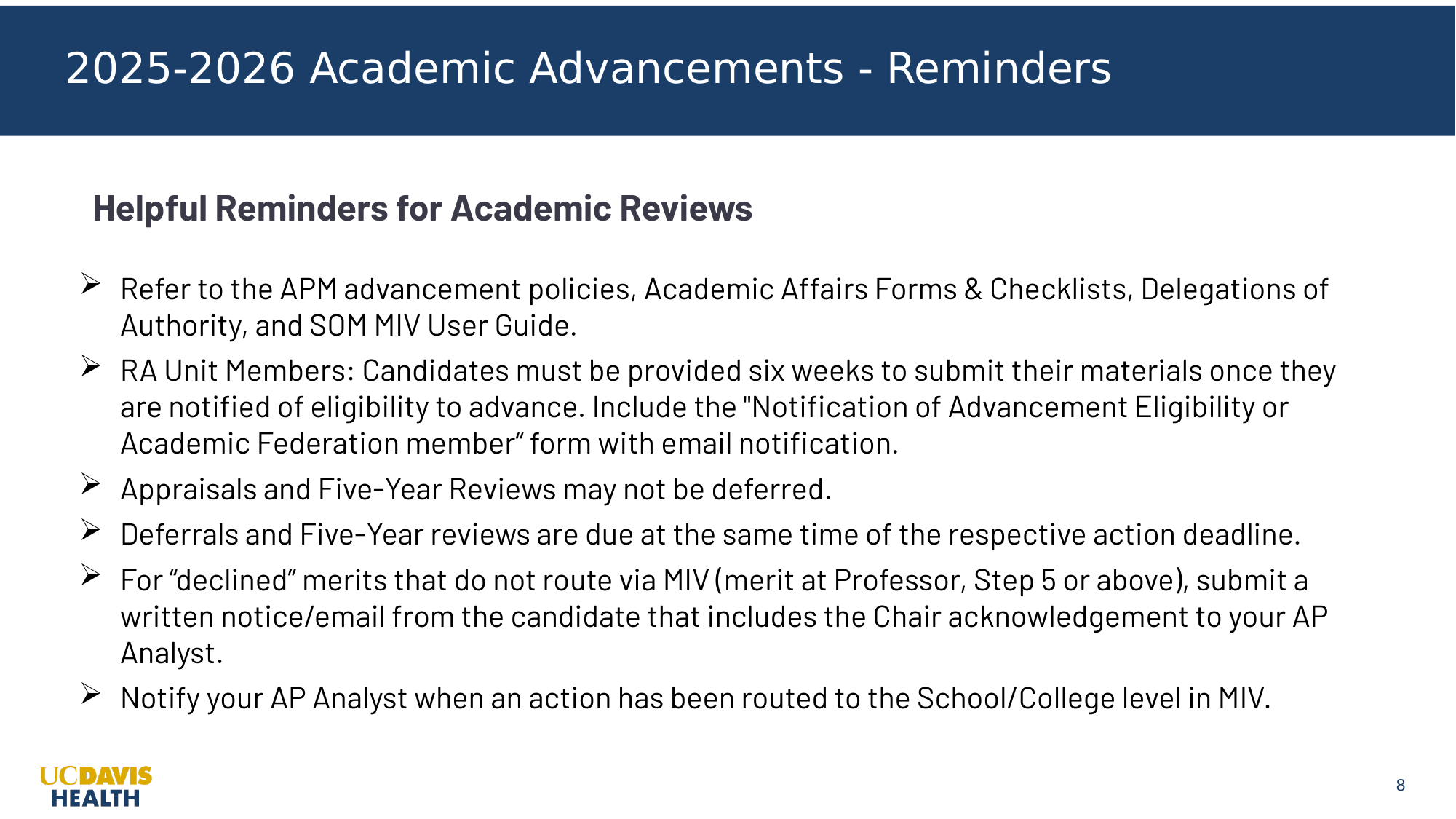

2025-2026 Academic Advancements - Reminders
Helpful Reminders for Academic Reviews

Refer to the APM advancement policies, Academic Affairs Forms & Checklists, Delegations of Authority, and SOM MIV User Guide.

RA Unit Members: Candidates must be provided six weeks to submit their materials once they are notified of eligibility to advance. Include the "Notification of Advancement Eligibility or Academic Federation member“ form with email notification.

Appraisals and Five-Year Reviews may not be deferred.

Deferrals and Five-Year reviews are due at the same time of the respective action deadline.

For “declined” merits that do not route via MIV (merit at Professor, Step 5 or above), submit a written notice/email from the candidate that includes the Chair acknowledgement to your AP Analyst.

Notify your AP Analyst when an action has been routed to the School/College level in MIV.
8